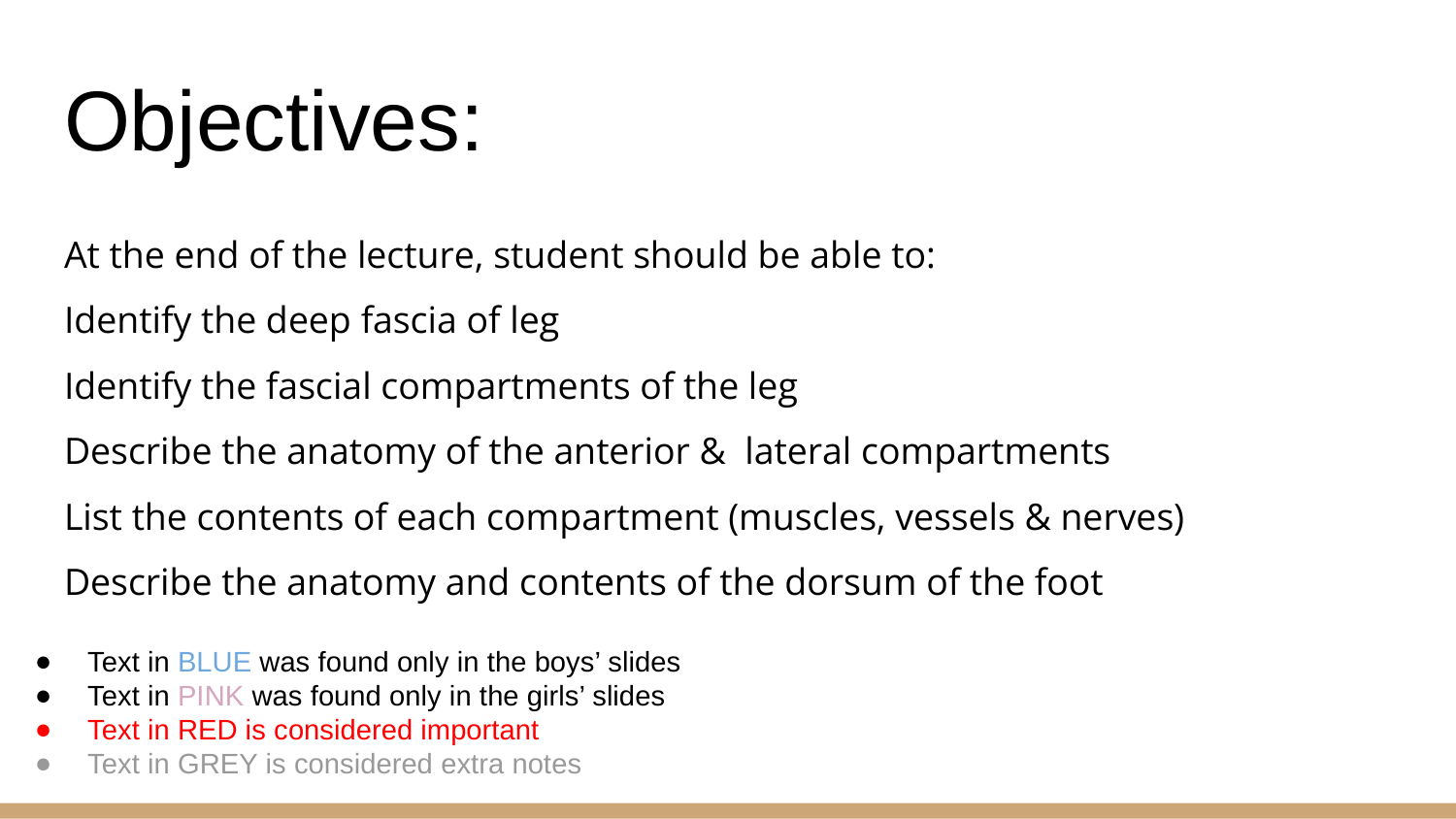

# Objectives:
At the end of the lecture, student should be able to:
Identify the deep fascia of leg
Identify the fascial compartments of the leg
Describe the anatomy of the anterior &  lateral compartments
List the contents of each compartment (muscles, vessels & nerves)
Describe the anatomy and contents of the dorsum of the foot
Text in BLUE was found only in the boys’ slides
Text in PINK was found only in the girls’ slides
Text in RED is considered important
Text in GREY is considered extra notes